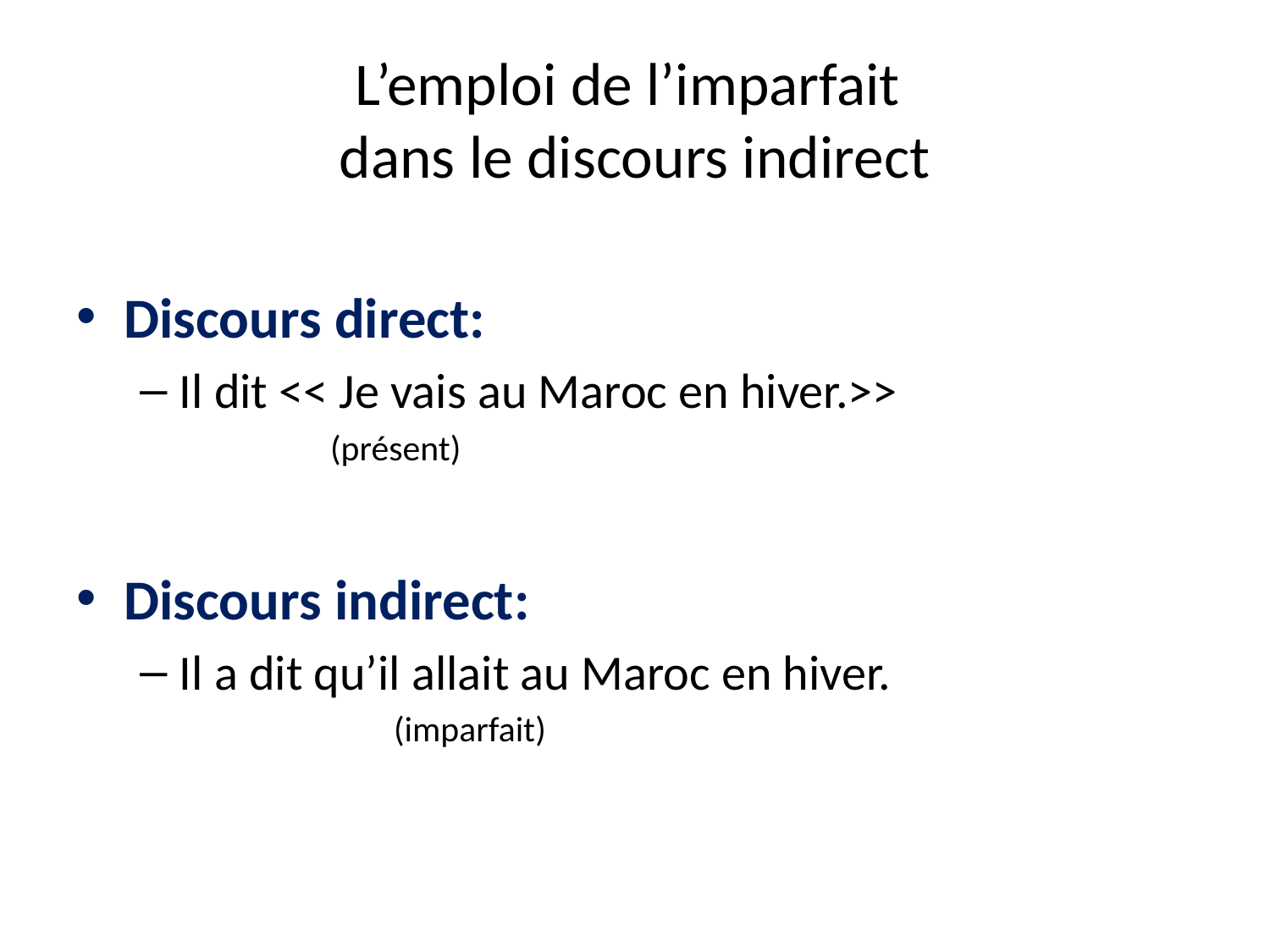

# L’emploi de l’imparfait dans le discours indirect
Discours direct:
Il dit << Je vais au Maroc en hiver.>>
(présent)

Discours indirect:
Il a dit qu’il allait au Maroc en hiver.
(imparfait)